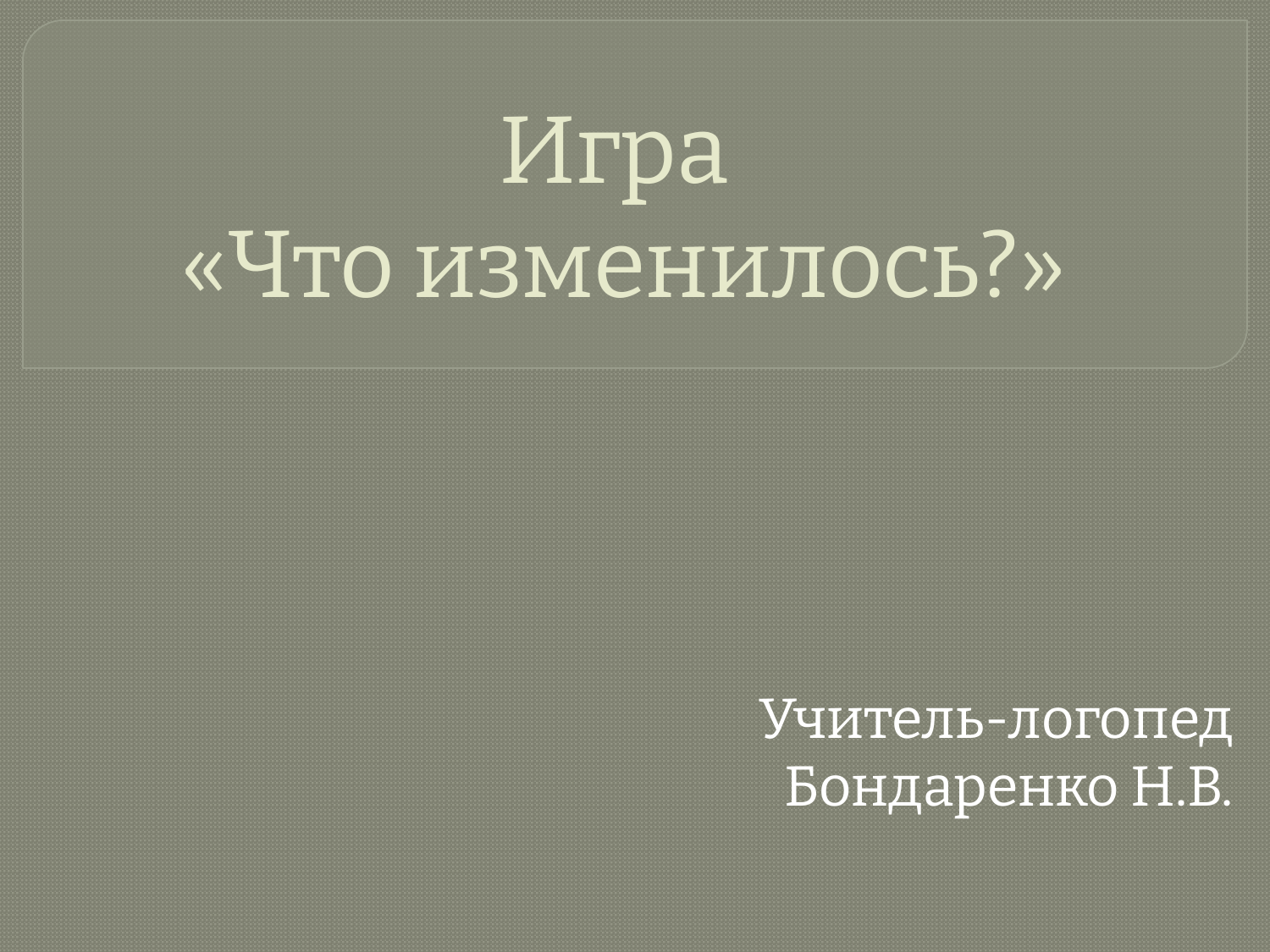

# Игра «Что изменилось?»
Учитель-логопед
Бондаренко Н.В.